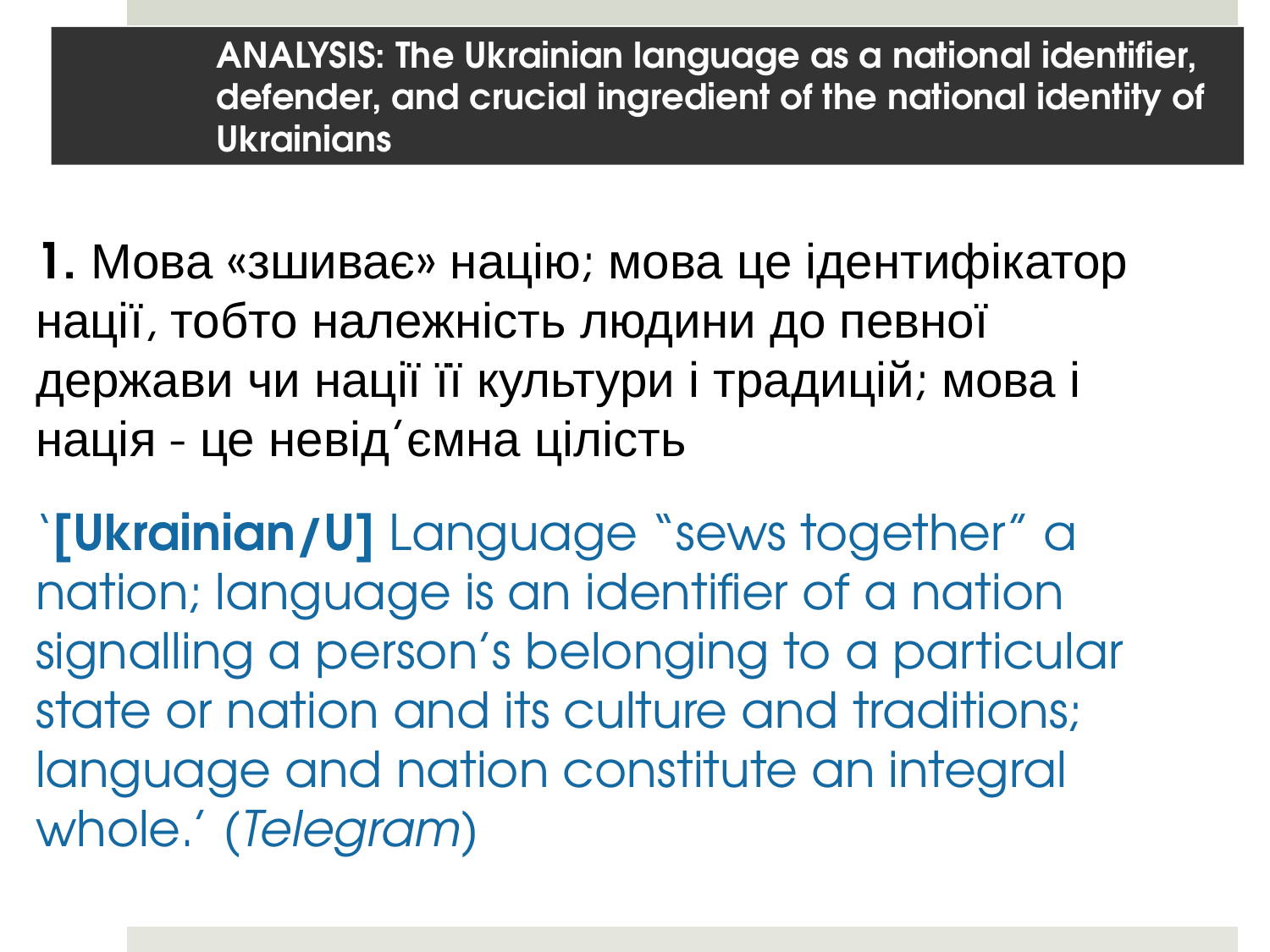

# ANALYSIS: The Ukrainian language as a national identifier, defender, and crucial ingredient of the national identity of Ukrainians
1. Мова «зшиває» націю; мова це ідентифікатор нації, тобто належність людини до певної держави чи нації її культури і традицій; мова і нація - це невід’ємна цілість
‘[Ukrainian/U] Language “sews together” a nation; language is an identifier of a nation signalling a person’s belonging to a particular state or nation and its culture and traditions; language and nation constitute an integral whole.’ (Telegram)